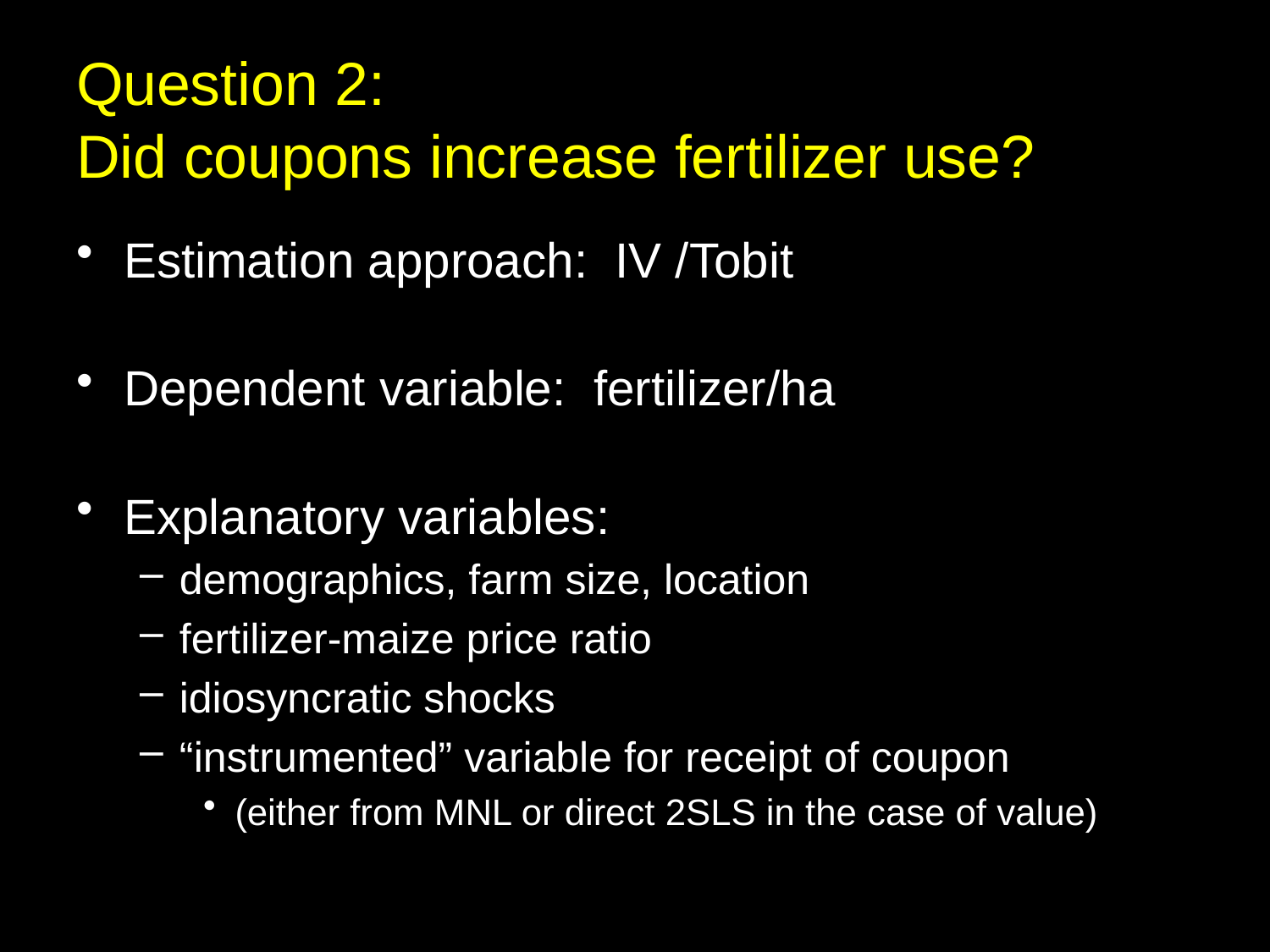

# Question 2: Did coupons increase fertilizer use?
Estimation approach:  IV /Tobit
Dependent variable:  fertilizer/ha
Explanatory variables:
demographics, farm size, location
fertilizer-maize price ratio
idiosyncratic shocks
“instrumented” variable for receipt of coupon
(either from MNL or direct 2SLS in the case of value)